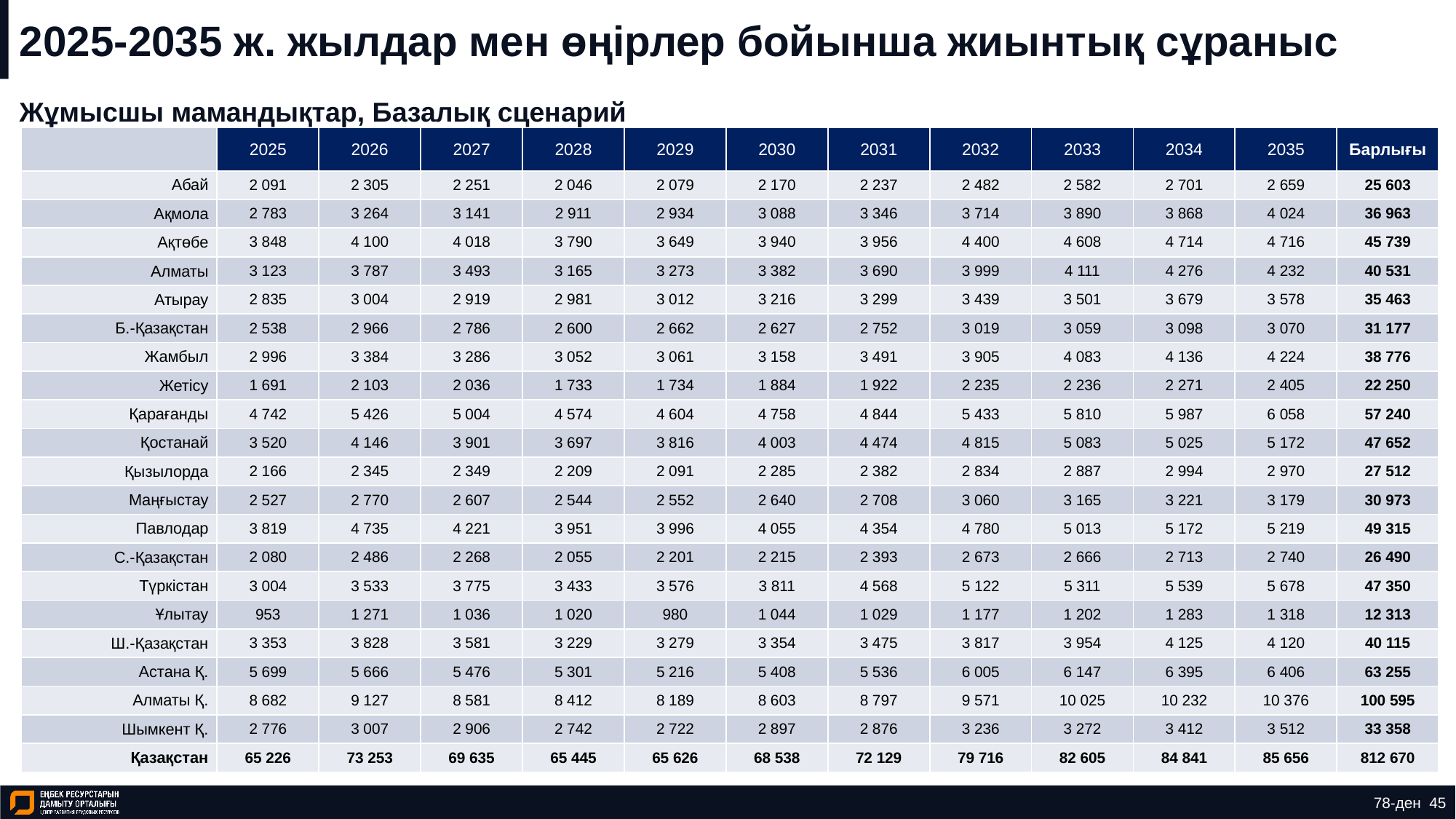

# 2025-2035 ж. жылдар мен өңірлер бойынша жиынтық сұраныс
Жұмысшы мамандықтар, Базалық сценарий
|  | 2025 | 2026 | 2027 | 2028 | 2029 | 2030 | 2031 | 2032 | 2033 | 2034 | 2035 | Барлығы |
| --- | --- | --- | --- | --- | --- | --- | --- | --- | --- | --- | --- | --- |
| Абай | 2 091 | 2 305 | 2 251 | 2 046 | 2 079 | 2 170 | 2 237 | 2 482 | 2 582 | 2 701 | 2 659 | 25 603 |
| Ақмола | 2 783 | 3 264 | 3 141 | 2 911 | 2 934 | 3 088 | 3 346 | 3 714 | 3 890 | 3 868 | 4 024 | 36 963 |
| Ақтөбе | 3 848 | 4 100 | 4 018 | 3 790 | 3 649 | 3 940 | 3 956 | 4 400 | 4 608 | 4 714 | 4 716 | 45 739 |
| Алматы | 3 123 | 3 787 | 3 493 | 3 165 | 3 273 | 3 382 | 3 690 | 3 999 | 4 111 | 4 276 | 4 232 | 40 531 |
| Атырау | 2 835 | 3 004 | 2 919 | 2 981 | 3 012 | 3 216 | 3 299 | 3 439 | 3 501 | 3 679 | 3 578 | 35 463 |
| Б.-Қазақстан | 2 538 | 2 966 | 2 786 | 2 600 | 2 662 | 2 627 | 2 752 | 3 019 | 3 059 | 3 098 | 3 070 | 31 177 |
| Жамбыл | 2 996 | 3 384 | 3 286 | 3 052 | 3 061 | 3 158 | 3 491 | 3 905 | 4 083 | 4 136 | 4 224 | 38 776 |
| Жетісу | 1 691 | 2 103 | 2 036 | 1 733 | 1 734 | 1 884 | 1 922 | 2 235 | 2 236 | 2 271 | 2 405 | 22 250 |
| Қарағанды | 4 742 | 5 426 | 5 004 | 4 574 | 4 604 | 4 758 | 4 844 | 5 433 | 5 810 | 5 987 | 6 058 | 57 240 |
| Қостанай | 3 520 | 4 146 | 3 901 | 3 697 | 3 816 | 4 003 | 4 474 | 4 815 | 5 083 | 5 025 | 5 172 | 47 652 |
| Қызылорда | 2 166 | 2 345 | 2 349 | 2 209 | 2 091 | 2 285 | 2 382 | 2 834 | 2 887 | 2 994 | 2 970 | 27 512 |
| Маңғыстау | 2 527 | 2 770 | 2 607 | 2 544 | 2 552 | 2 640 | 2 708 | 3 060 | 3 165 | 3 221 | 3 179 | 30 973 |
| Павлодар | 3 819 | 4 735 | 4 221 | 3 951 | 3 996 | 4 055 | 4 354 | 4 780 | 5 013 | 5 172 | 5 219 | 49 315 |
| С.-Қазақстан | 2 080 | 2 486 | 2 268 | 2 055 | 2 201 | 2 215 | 2 393 | 2 673 | 2 666 | 2 713 | 2 740 | 26 490 |
| Түркістан | 3 004 | 3 533 | 3 775 | 3 433 | 3 576 | 3 811 | 4 568 | 5 122 | 5 311 | 5 539 | 5 678 | 47 350 |
| Ұлытау | 953 | 1 271 | 1 036 | 1 020 | 980 | 1 044 | 1 029 | 1 177 | 1 202 | 1 283 | 1 318 | 12 313 |
| Ш.-Қазақстан | 3 353 | 3 828 | 3 581 | 3 229 | 3 279 | 3 354 | 3 475 | 3 817 | 3 954 | 4 125 | 4 120 | 40 115 |
| Астана Қ. | 5 699 | 5 666 | 5 476 | 5 301 | 5 216 | 5 408 | 5 536 | 6 005 | 6 147 | 6 395 | 6 406 | 63 255 |
| Алматы Қ. | 8 682 | 9 127 | 8 581 | 8 412 | 8 189 | 8 603 | 8 797 | 9 571 | 10 025 | 10 232 | 10 376 | 100 595 |
| Шымкент Қ. | 2 776 | 3 007 | 2 906 | 2 742 | 2 722 | 2 897 | 2 876 | 3 236 | 3 272 | 3 412 | 3 512 | 33 358 |
| Қазақстан | 65 226 | 73 253 | 69 635 | 65 445 | 65 626 | 68 538 | 72 129 | 79 716 | 82 605 | 84 841 | 85 656 | 812 670 |
78-ден  45